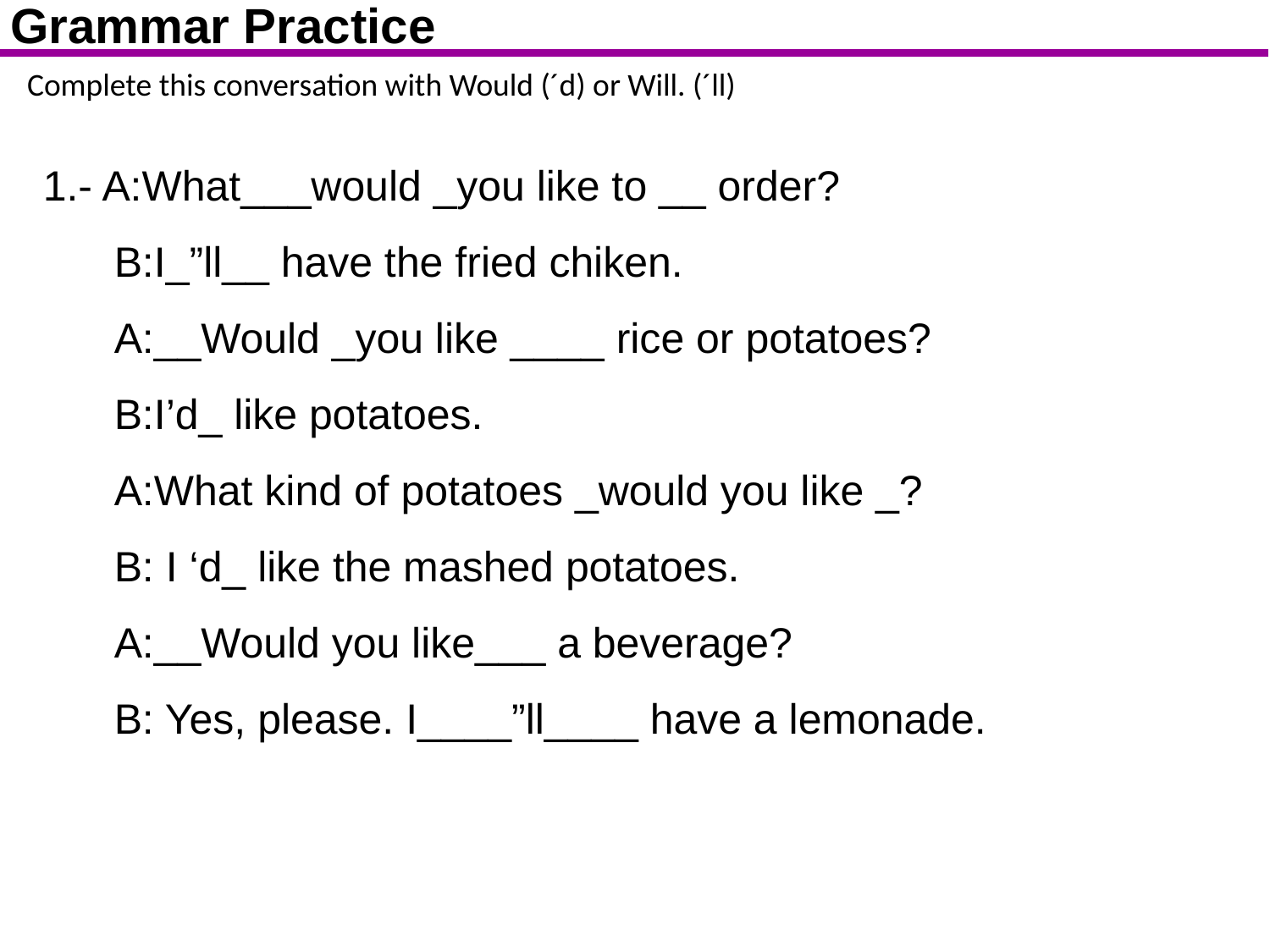

Grammar Practice
Complete this conversation with Would (´d) or Will. (´ll)
1.- A:What___would _you like to __ order?
      B:I_”ll__ have the fried chiken.
      A:__Would _you like ____ rice or potatoes?
      B:I’d_ like potatoes.
      A:What kind of potatoes _would you like _?
      B: I ‘d_ like the mashed potatoes.
      A:__Would you like___ a beverage?
      B: Yes, please. I____”ll____ have a lemonade.